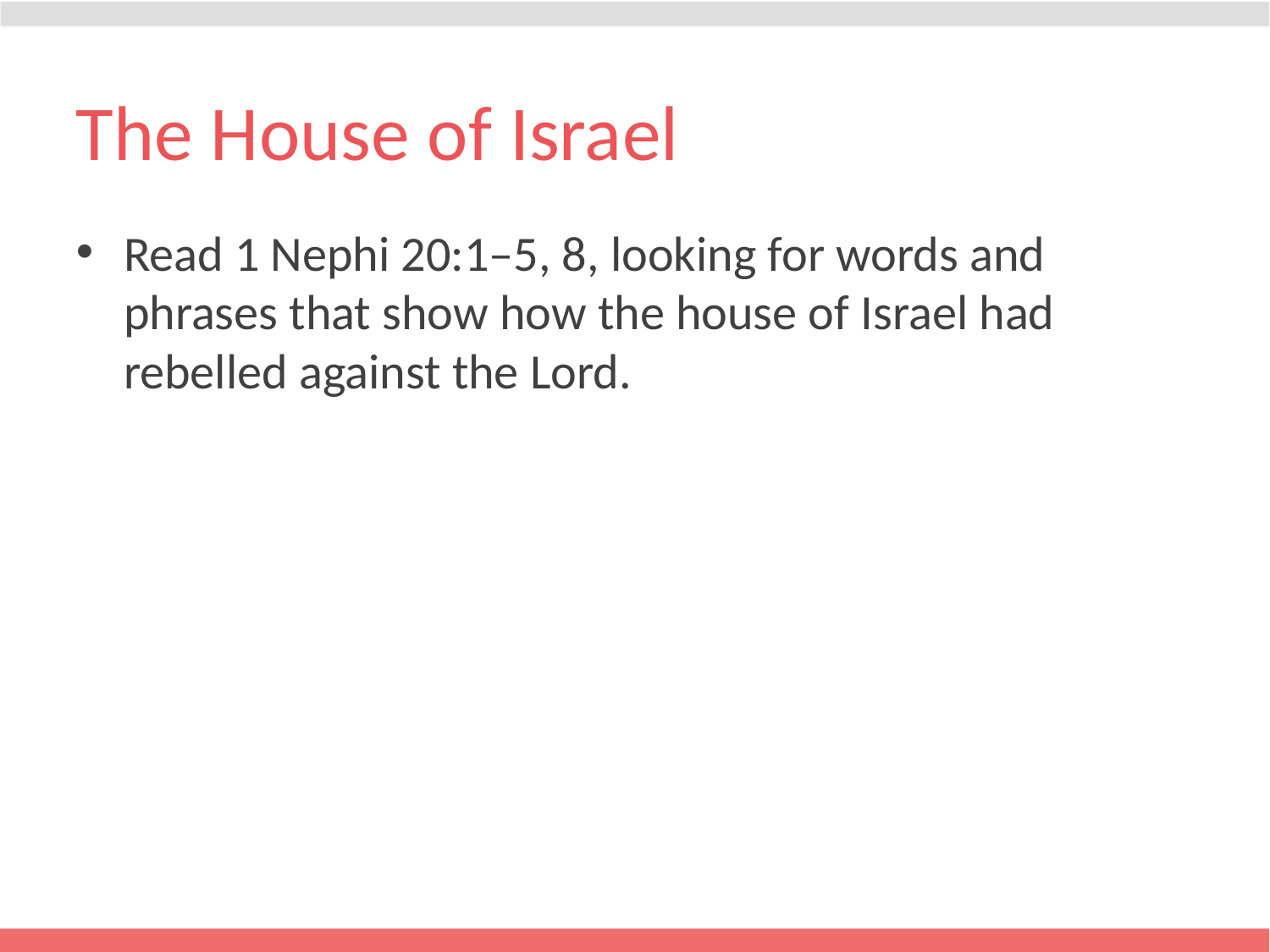

# The House of Israel
Read 1 Nephi 20:1–5, 8, looking for words and phrases that show how the house of Israel had rebelled against the Lord.